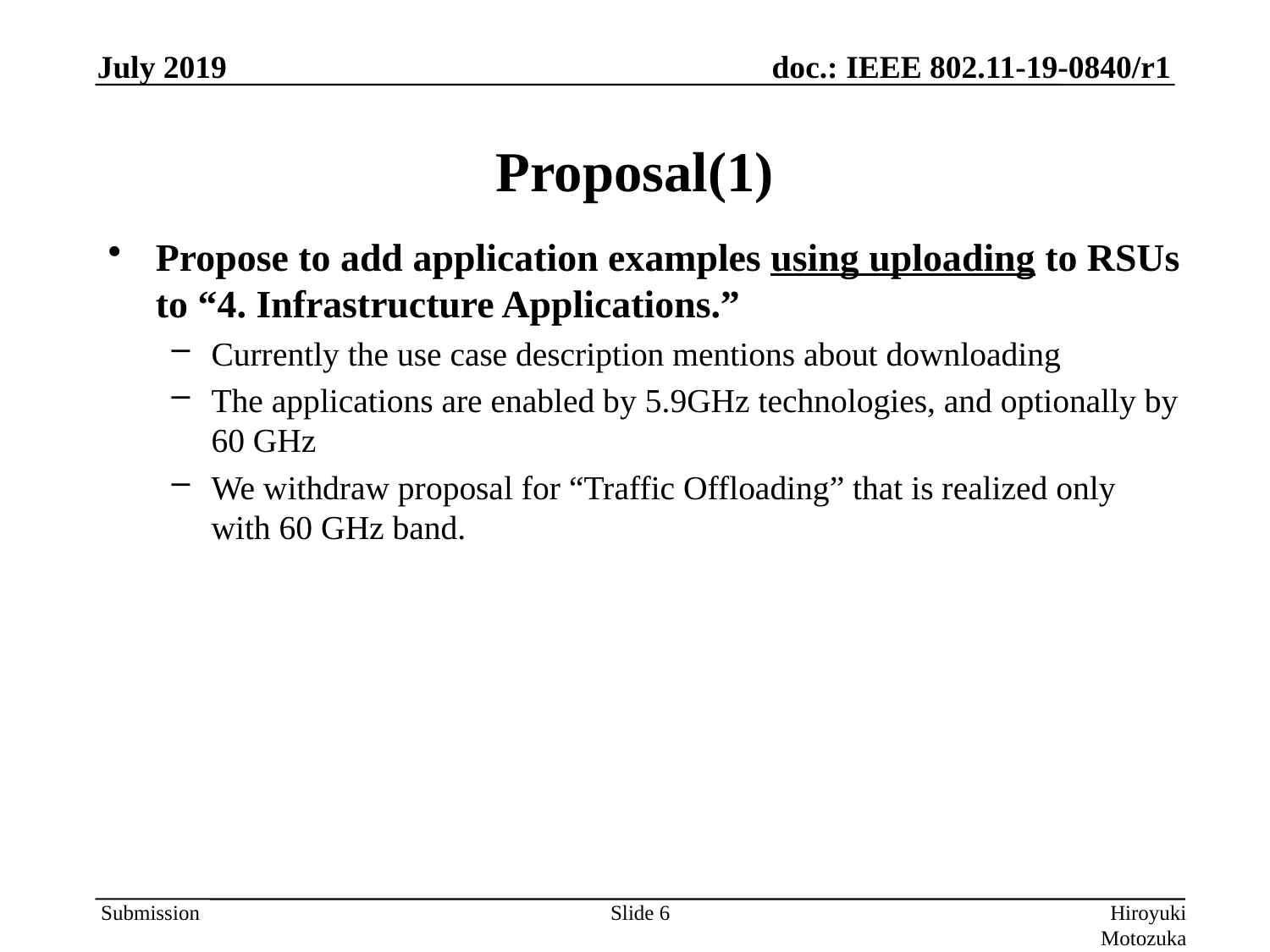

# Proposal(1)
Propose to add application examples using uploading to RSUs to “4. Infrastructure Applications.”
Currently the use case description mentions about downloading
The applications are enabled by 5.9GHz technologies, and optionally by 60 GHz
We withdraw proposal for “Traffic Offloading” that is realized only with 60 GHz band.

Slide 6
Hiroyuki Motozuka (Panasonic)